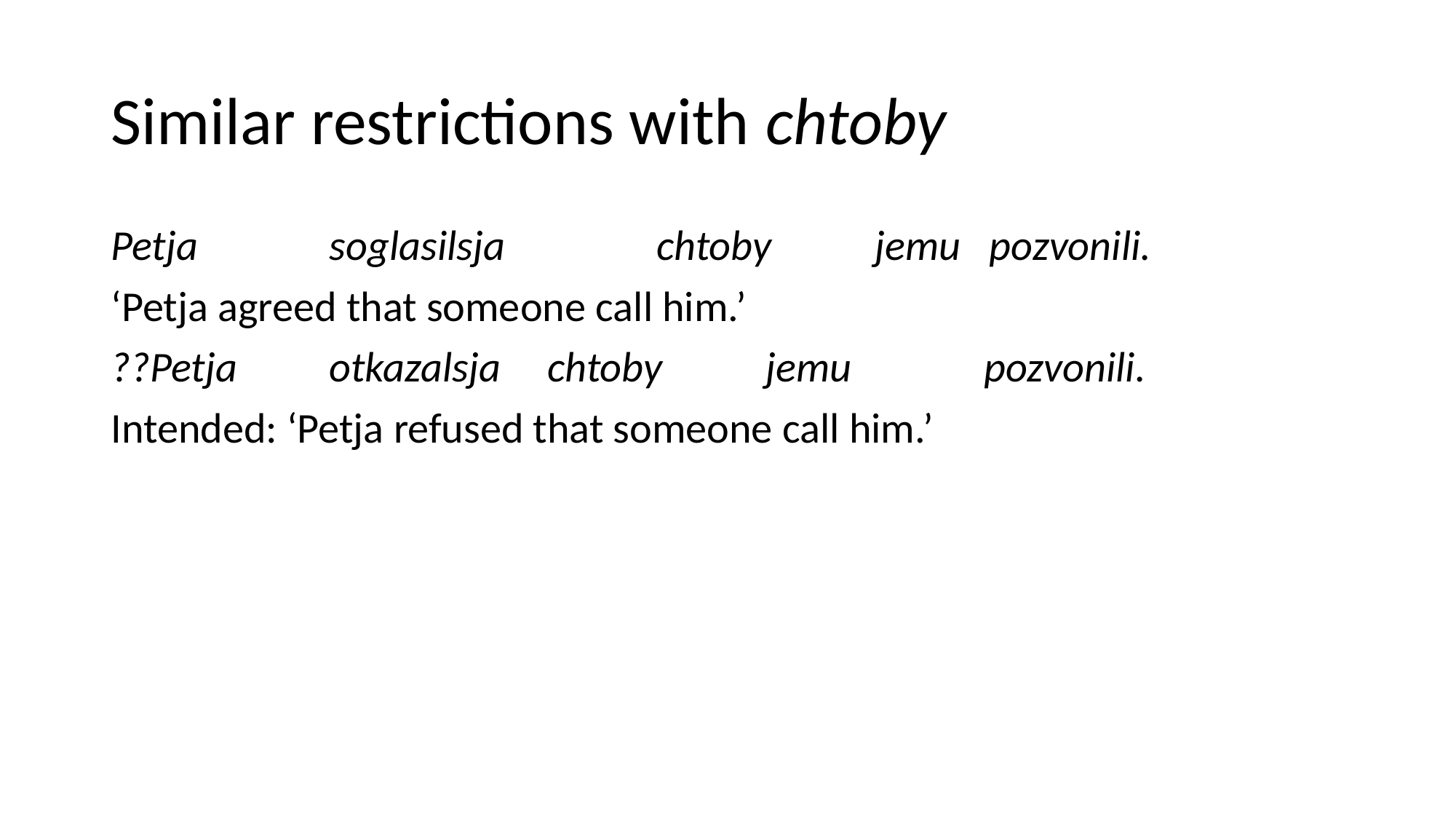

# Similar restrictions with chtoby
Petja		soglasilsja 		chtoby	jemu   pozvonili.
‘Petja agreed that someone call him.’
??Petja 	otkazalsja	chtoby	jemu 		pozvonili.
Intended: ‘Petja refused that someone call him.’